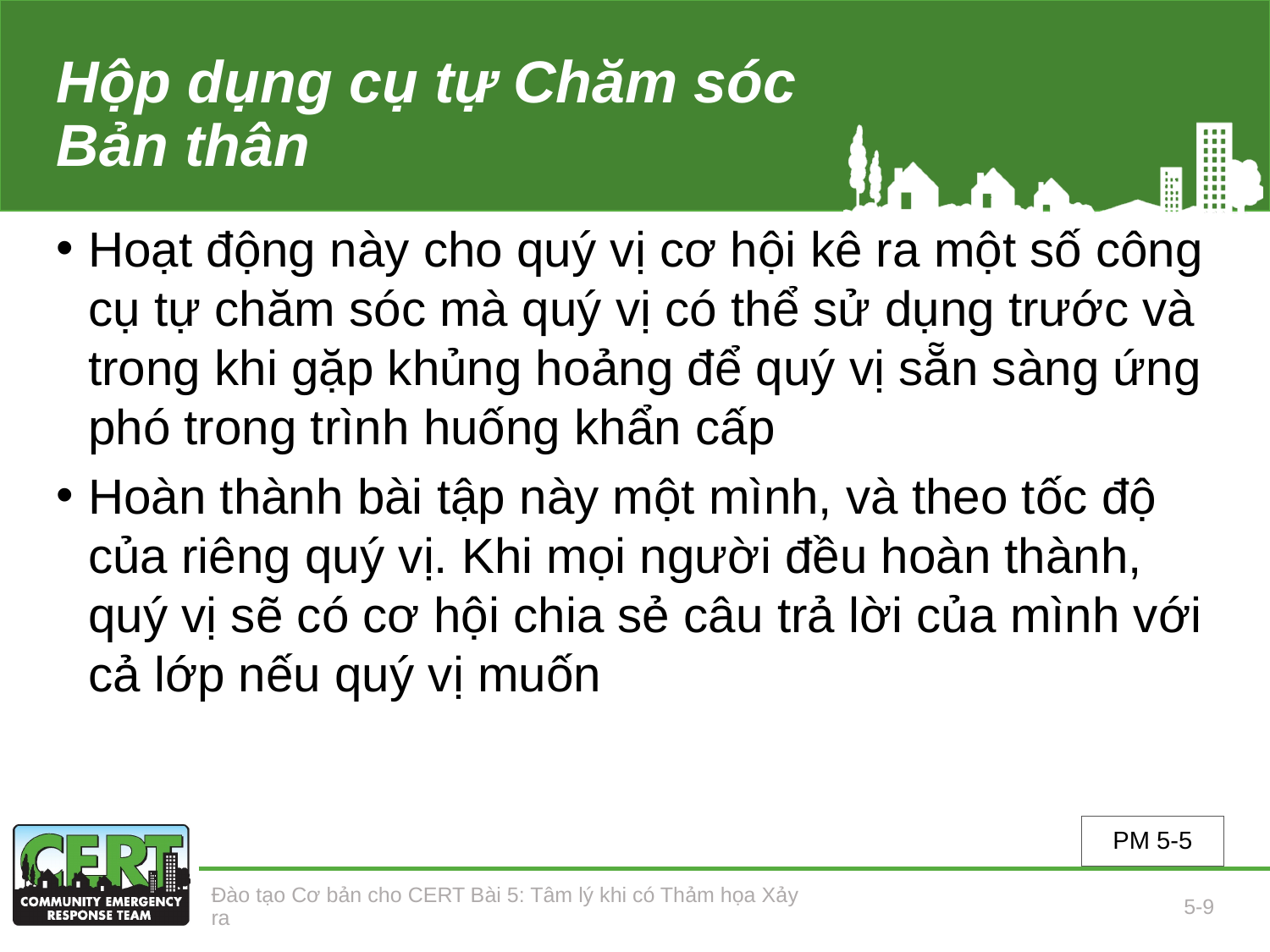

# Hộp dụng cụ tự Chăm sóc Bản thân
Hoạt động này cho quý vị cơ hội kê ra một số công cụ tự chăm sóc mà quý vị có thể sử dụng trước và trong khi gặp khủng hoảng để quý vị sẵn sàng ứng phó trong trình huống khẩn cấp
Hoàn thành bài tập này một mình, và theo tốc độ của riêng quý vị. Khi mọi người đều hoàn thành, quý vị sẽ có cơ hội chia sẻ câu trả lời của mình với cả lớp nếu quý vị muốn
PM 5-5
Đào tạo Cơ bản cho CERT Bài 5: Tâm lý khi có Thảm họa Xảy ra
5-9